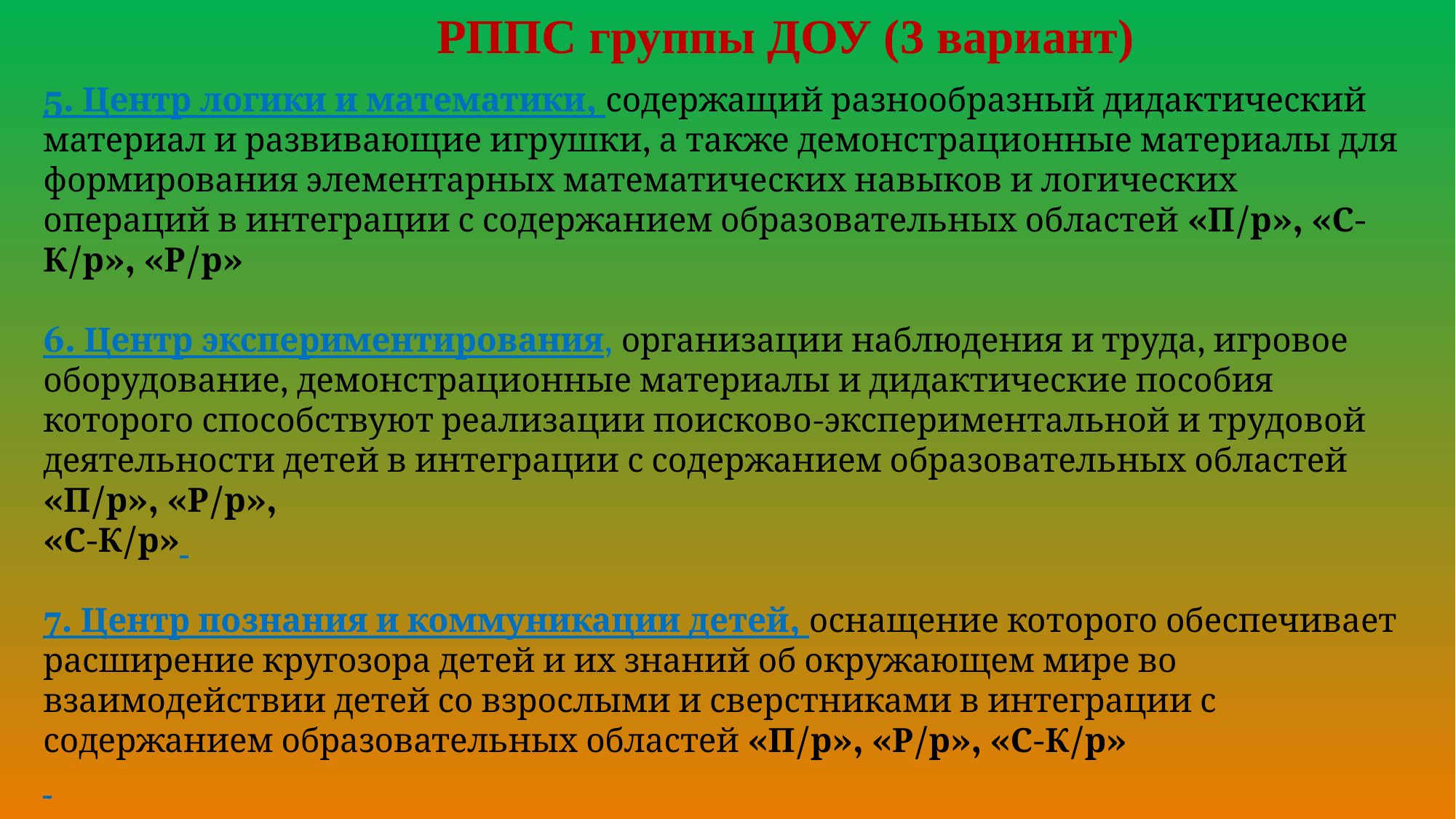

РППС группы ДОУ (3 вариант)
5. Центр логики и математики, содержащий разнообразный дидактический материал и развивающие игрушки, а также демонстрационные материалы для формирования элементарных математических навыков и логических операций в интеграции с содержанием образовательных областей «П/р», «С-К/р», «Р/р»

6. Центр экспериментирования, организации наблюдения и труда, игровое оборудование, демонстрационные материалы и дидактические пособия которого способствуют реализации поисково-экспериментальной и трудовой деятельности детей в интеграции с содержанием образовательных областей «П/р», «Р/р»,
«С-К/р»

7. Центр познания и коммуникации детей, оснащение которого обеспечивает расширение кругозора детей и их знаний об окружающем мире во взаимодействии детей со взрослыми и сверстниками в интеграции с содержанием образовательных областей «П/р», «Р/р», «С-К/р»